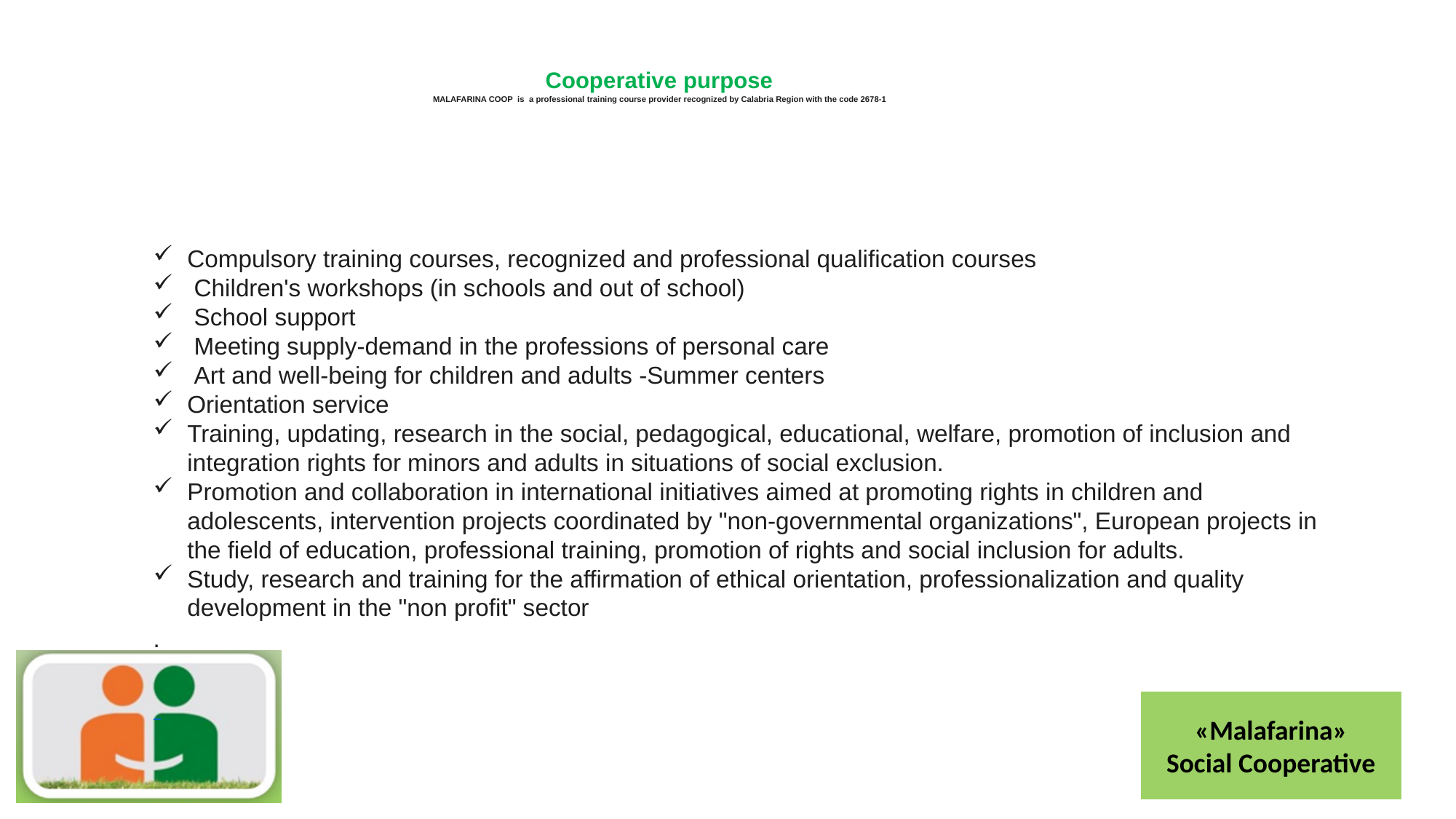

# Cooperative purpose MALAFARINA COOP  is  a professional training course provider recognized by Calabria Region with the code 2678-1
Compulsory training courses, recognized and professional qualification courses
 Children's workshops (in schools and out of school)
 School support
 Meeting supply-demand in the professions of personal care
 Art and well-being for children and adults -Summer centers
Orientation service
Training, updating, research in the social, pedagogical, educational, welfare, promotion of inclusion and integration rights for minors and adults in situations of social exclusion.
Promotion and collaboration in international initiatives aimed at promoting rights in children and adolescents, intervention projects coordinated by "non-governmental organizations", European projects in the field of education, professional training, promotion of rights and social inclusion for adults.
Study, research and training for the affirmation of ethical orientation, professionalization and quality development in the "non profit" sector
.